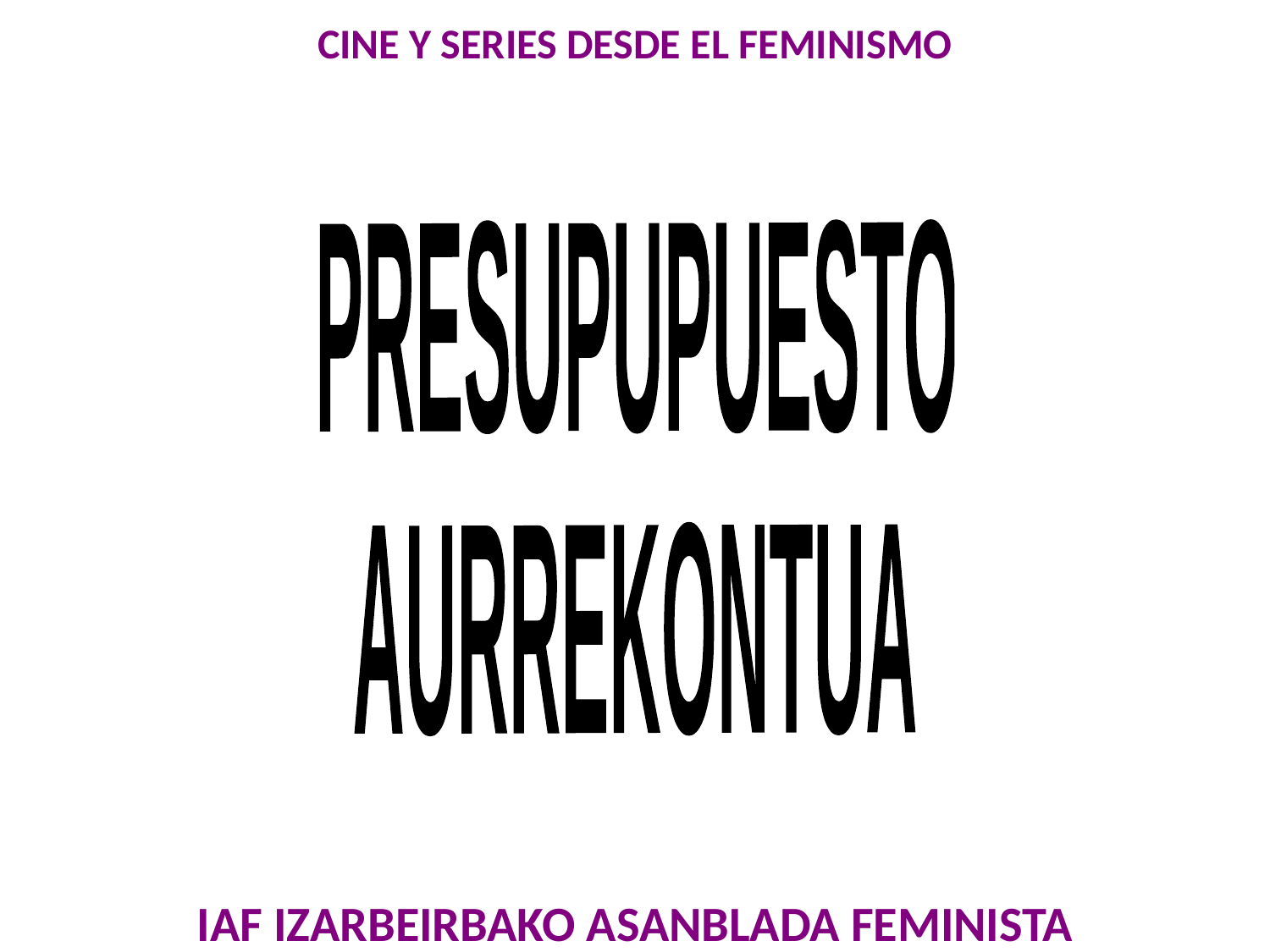

CINE Y SERIES DESDE EL FEMINISMO
PRESUPUPUESTO
AURREKONTUA
IAF IZARBEIRBAKO ASANBLADA FEMINISTA